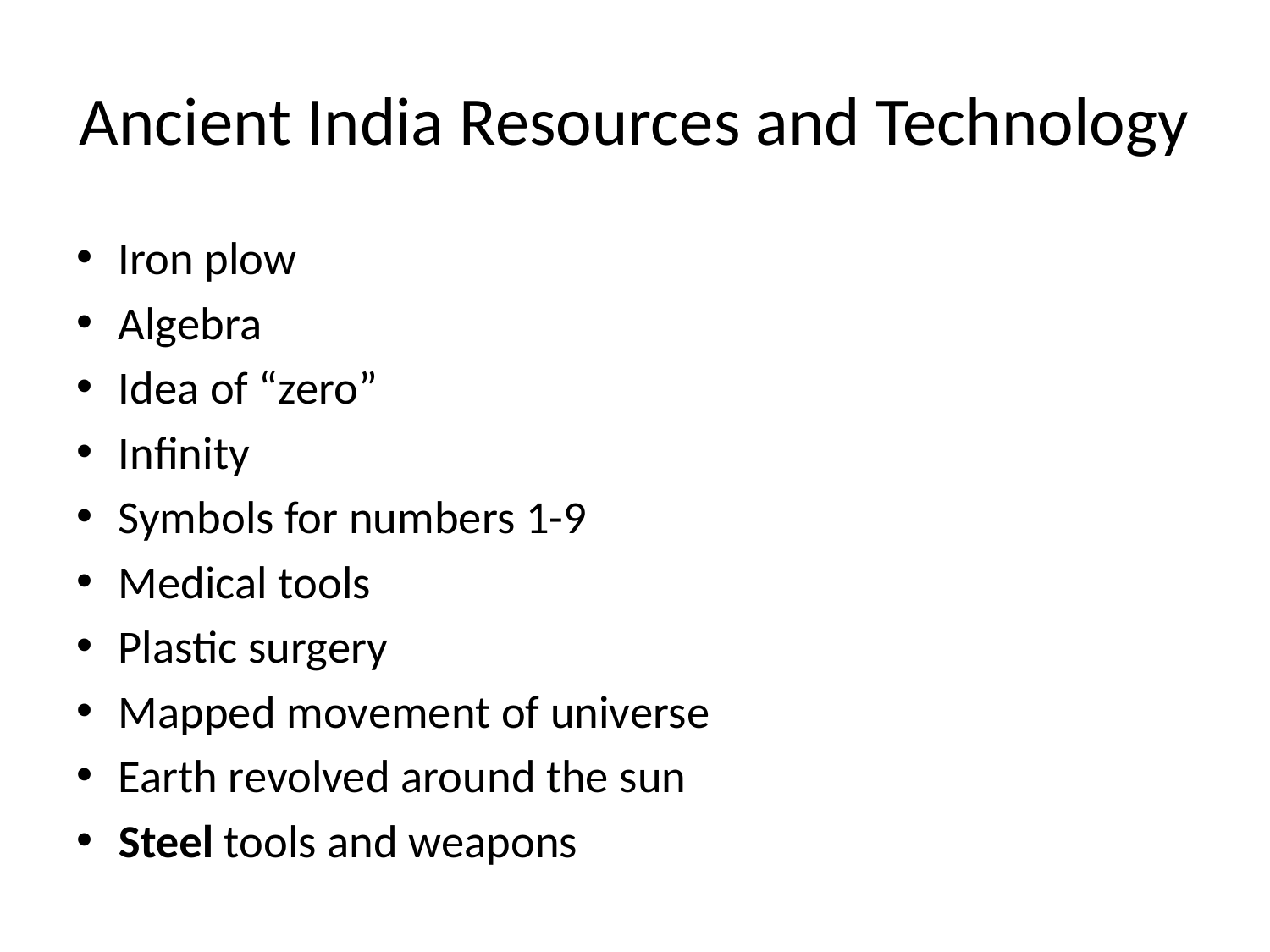

# Ancient India Resources and Technology
Iron plow
Algebra
Idea of “zero”
Infinity
Symbols for numbers 1-9
Medical tools
Plastic surgery
Mapped movement of universe
Earth revolved around the sun
Steel tools and weapons